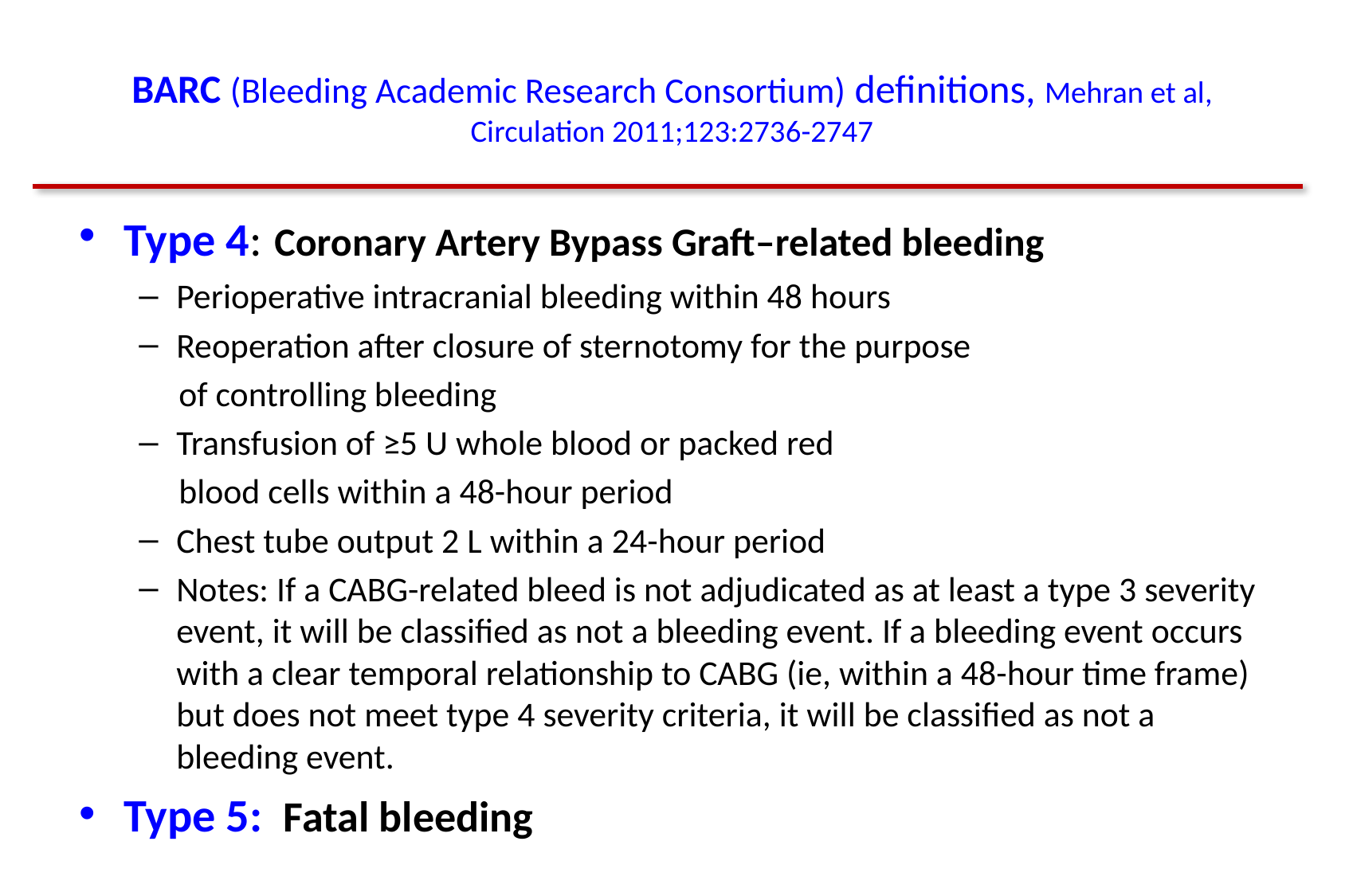

# BARC (Bleeding Academic Research Consortium) definitions, Mehran et al, Circulation 2011;123:2736-2747
Type 4: Coronary Artery Bypass Graft–related bleeding
Perioperative intracranial bleeding within 48 hours
Reoperation after closure of sternotomy for the purpose
     of controlling bleeding
Transfusion of ≥5 U whole blood or packed red
     blood cells within a 48-hour period
Chest tube output 2 L within a 24-hour period
Notes: If a CABG-related bleed is not adjudicated as at least a type 3 severity event, it will be classified as not a bleeding event. If a bleeding event occurs with a clear temporal relationship to CABG (ie, within a 48-hour time frame) but does not meet type 4 severity criteria, it will be classified as not a bleeding event.
Type 5:  Fatal bleeding